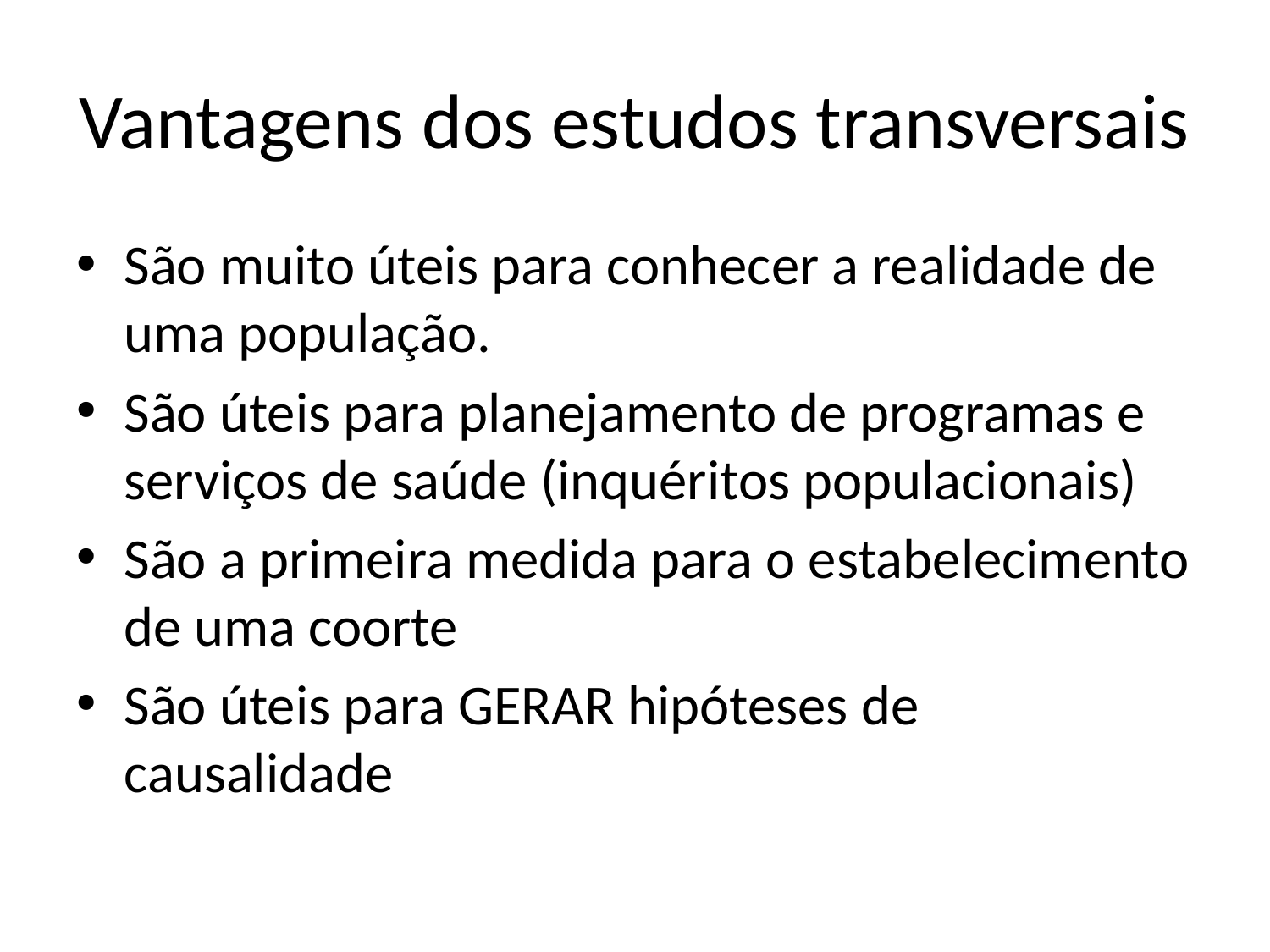

# Vantagens dos estudos transversais
São muito úteis para conhecer a realidade de uma população.
São úteis para planejamento de programas e serviços de saúde (inquéritos populacionais)
São a primeira medida para o estabelecimento de uma coorte
São úteis para GERAR hipóteses de causalidade